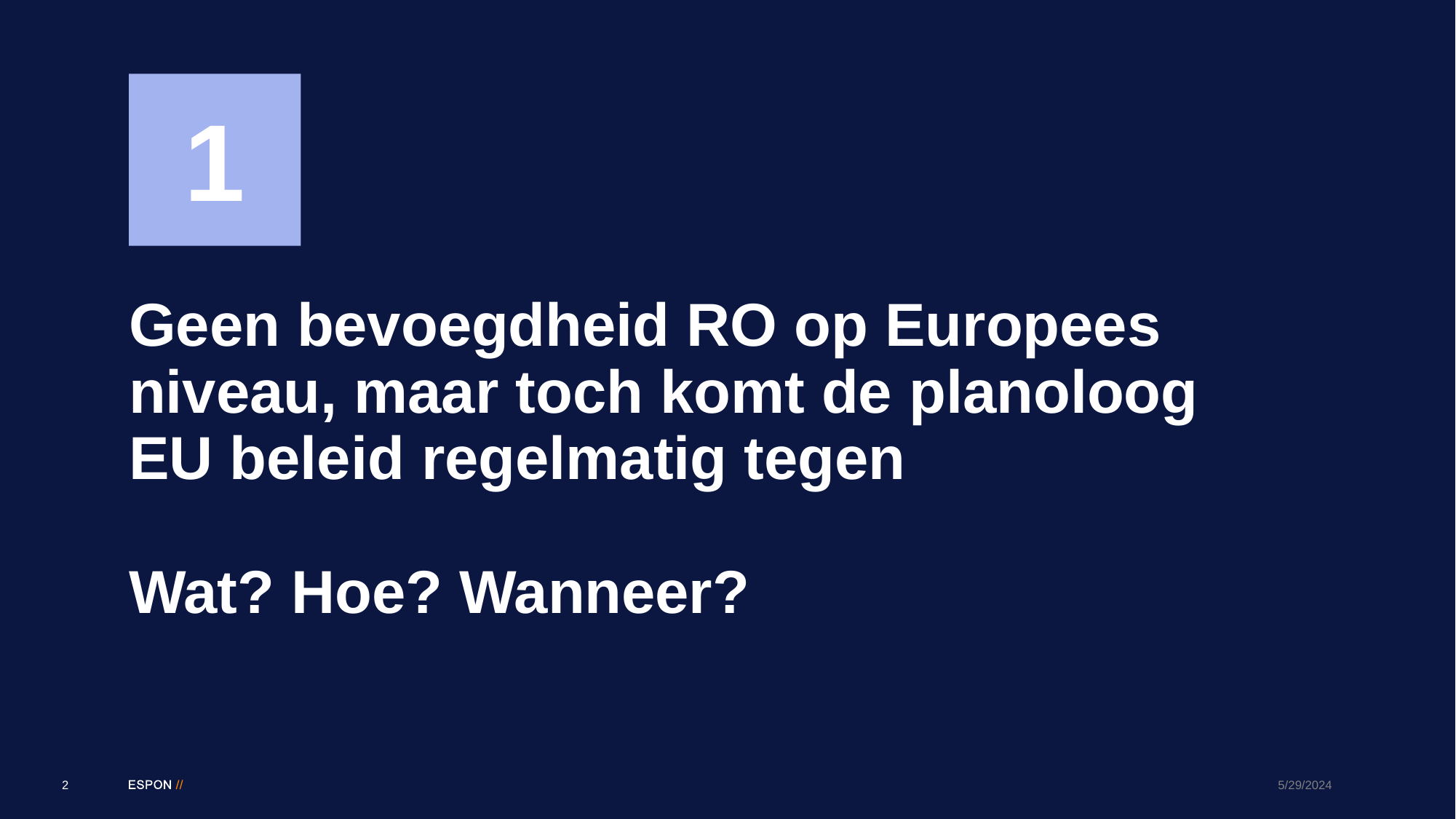

1
# Geen bevoegdheid RO op Europees niveau, maar toch komt de planoloog EU beleid regelmatig tegen Wat? Hoe? Wanneer?
2
5/29/2024